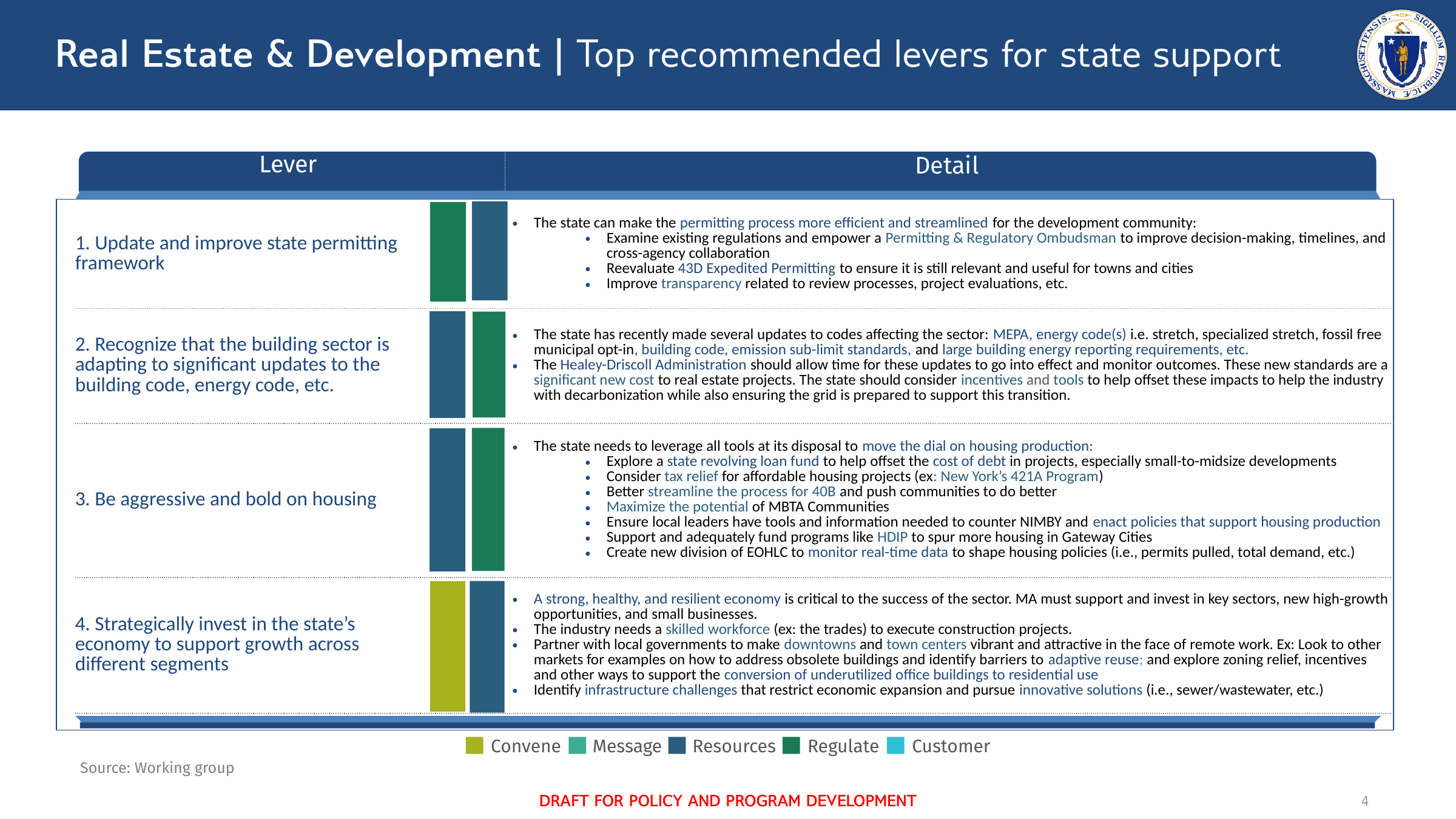

# Real Estate & Development | Top recommended levers for state support

| Lever |  | Detail |
| --- | --- | --- |
|  |  |  |
|  |  |  |
| 1. Update and improve state permitting framework |  | The state can make the permitting process more efficient and streamlined for the development community: Examine existing regulations and empower a Permitting & Regulatory Ombudsman to improve decision-making, timelines, and cross-agency collaboration Reevaluate 43D Expedited Permitting to ensure it is still relevant and useful for towns and cities Improve transparency related to review processes, project evaluations, etc. |
| 2. Recognize that the building sector is adapting to significant updates to the building code, energy code, etc. |  | The state has recently made several updates to codes affecting the sector: MEPA, energy code(s) i.e. stretch, specialized stretch, fossil free municipal opt-in, building code, emission sub-limit standards, and large building energy reporting requirements, etc. The Healey-Driscoll Administration should allow time for these updates to go into effect and monitor outcomes. These new standards are a significant new cost to real estate projects. The state should consider incentives and tools to help offset these impacts to help the industry with decarbonization while also ensuring the grid is prepared to support this transition. |
| 3. Be aggressive and bold on housing |  | The state needs to leverage all tools at its disposal to move the dial on housing production: Explore a state revolving loan fund to help offset the cost of debt in projects, especially small-to-midsize developments Consider tax relief for affordable housing projects (ex: New York’s 421A Program) Better streamline the process for 40B and push communities to do better Maximize the potential of MBTA Communities Ensure local leaders have tools and information needed to counter NIMBY and enact policies that support housing production Support and adequately fund programs like HDIP to spur more housing in Gateway Cities Create new division of EOHLC to monitor real-time data to shape housing policies (i.e., permits pulled, total demand, etc.) |
| 4. Strategically invest in the state’s economy to support growth across different segments |  | A strong, healthy, and resilient economy is critical to the success of the sector. MA must support and invest in key sectors, new high-growth opportunities, and small businesses. The industry needs a skilled workforce (ex: the trades) to execute construction projects. Partner with local governments to make downtowns and town centers vibrant and attractive in the face of remote work. Ex: Look to other markets for examples on how to address obsolete buildings and identify barriers to adaptive reuse; and explore zoning relief, incentives and other ways to support the conversion of underutilized office buildings to residential use Identify infrastructure challenges that restrict economic expansion and pursue innovative solutions (i.e., sewer/wastewater, etc.) |

Convene
Message
Resources
Regulate
Customer

Source: Working group
DRAFT FOR POLICY AND PROGRAM DEVELOPMENT
4